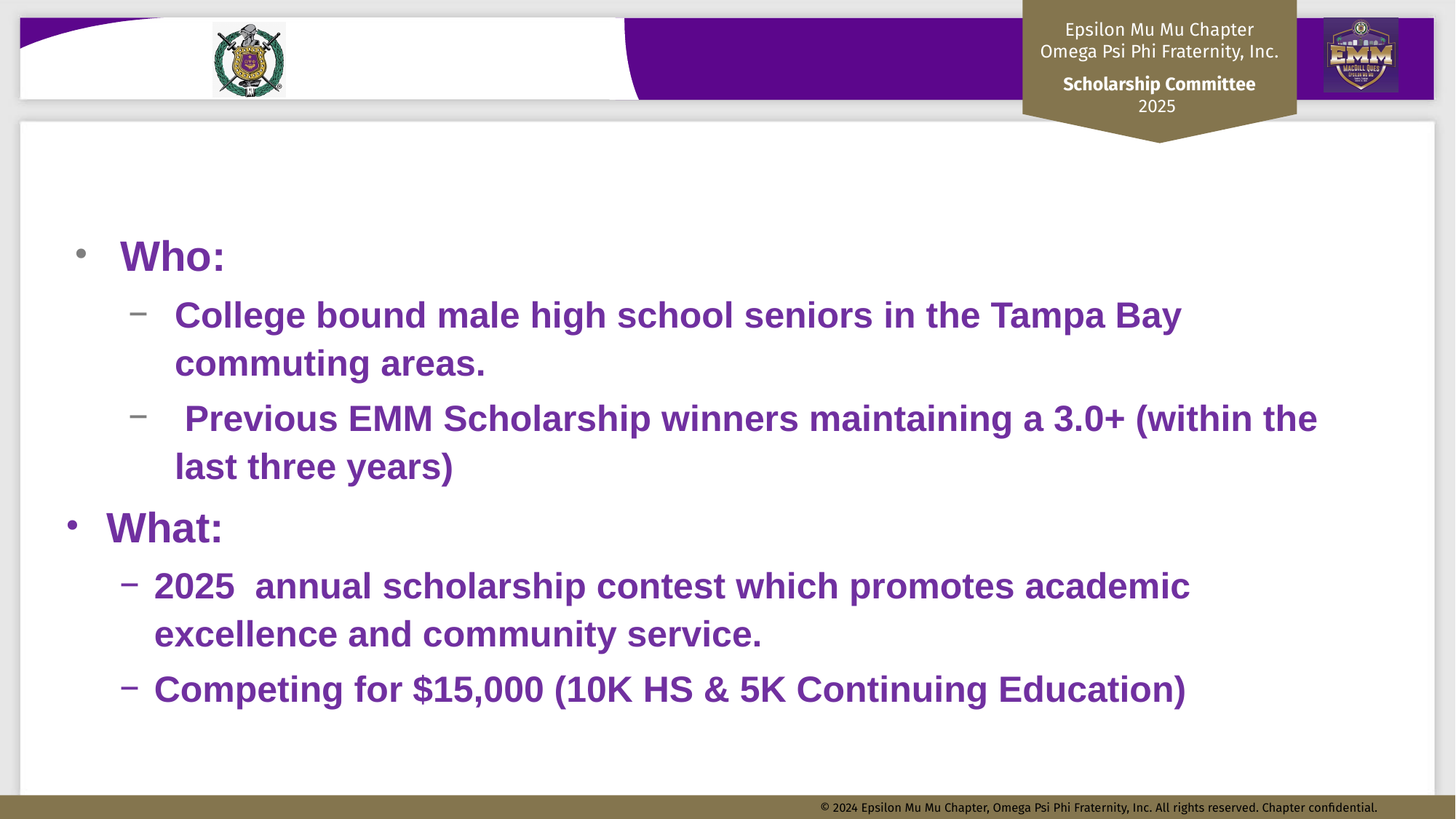

Who:
College bound male high school seniors in the Tampa Bay commuting areas.
 Previous EMM Scholarship winners maintaining a 3.0+ (within the last three years)
What:
2025  annual scholarship contest which promotes academic excellence and community service.
Competing for $15,000 (10K HS & 5K Continuing Education)

#